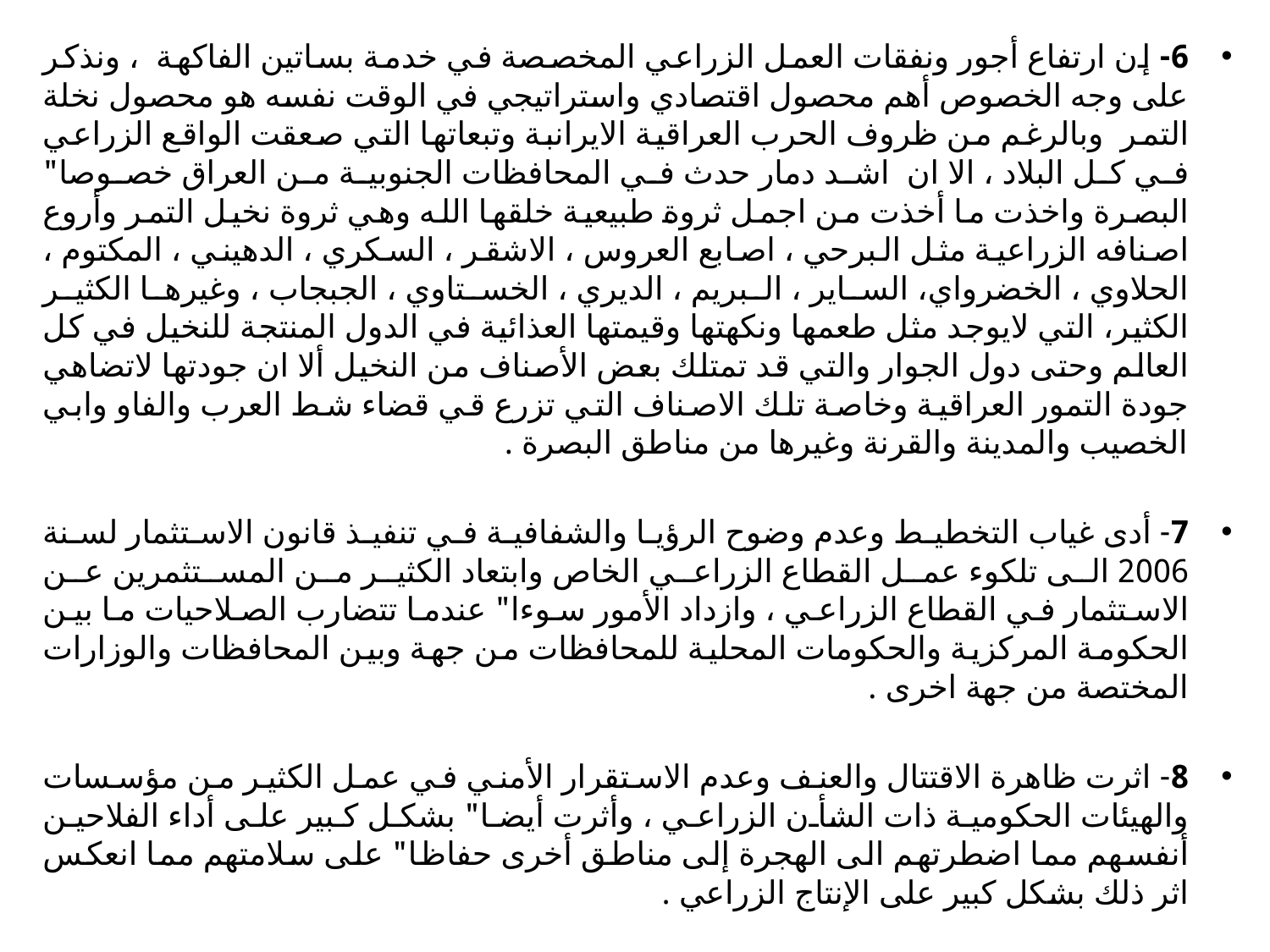

6- إن ارتفاع أجور ونفقات العمل الزراعي المخصصة في خدمة بساتين الفاكهة  ، ونذكر على وجه الخصوص أهم محصول اقتصادي واستراتيجي في الوقت نفسه هو محصول نخلة التمر  وبالرغم من ظروف الحرب العراقية الايرانبة وتبعاتها التي صعقت الواقع الزراعي في كل البلاد ، الا ان  اشد دمار حدث في المحافظات الجنوبية من العراق خصوصا" البصرة واخذت ما أخذت من اجمل ثروة طبيعية خلقها الله وهي ثروة نخيل التمر وأروع اصنافه الزراعية مثل البرحي ، اصابع العروس ، الاشقر ، السكري ، الدهيني ، المكتوم ، الحلاوي ، الخضرواي، الساير ، البريم ، الديري ، الخستاوي ، الجبجاب ، وغيرها الكثير الكثير، التي لايوجد مثل طعمها ونكهتها وقيمتها العذائية في الدول المنتجة للنخيل في كل العالم وحتى دول الجوار والتي قد تمتلك بعض الأصناف من النخيل ألا ان جودتها لاتضاهي جودة التمور العراقية وخاصة تلك الاصناف التي تزرع قي قضاء شط العرب والفاو وابي الخصيب والمدينة والقرنة وغيرها من مناطق البصرة .

7- أدى غياب التخطيط وعدم وضوح الرؤيا والشفافية في تنفيذ قانون الاستثمار لسنة 2006 الى تلكوء عمل القطاع الزراعي الخاص وابتعاد الكثير من المستثمرين عن الاستثمار في القطاع الزراعي ، وازداد الأمور سوءا" عندما تتضارب الصلاحيات ما بين الحكومة المركزية والحكومات المحلية للمحافظات من جهة وبين المحافظات والوزارات المختصة من جهة اخرى .

8- اثرت ظاهرة الاقتتال والعنف وعدم الاستقرار الأمني في عمل الكثير من مؤسسات والهيئات الحكومية ذات الشأن الزراعي ، وأثرت أيضا" بشكل كبير على أداء الفلاحين أنفسهم مما اضطرتهم الى الهجرة إلى مناطق أخرى حفاظا" على سلامتهم مما انعكس اثر ذلك بشكل كبير على الإنتاج الزراعي .